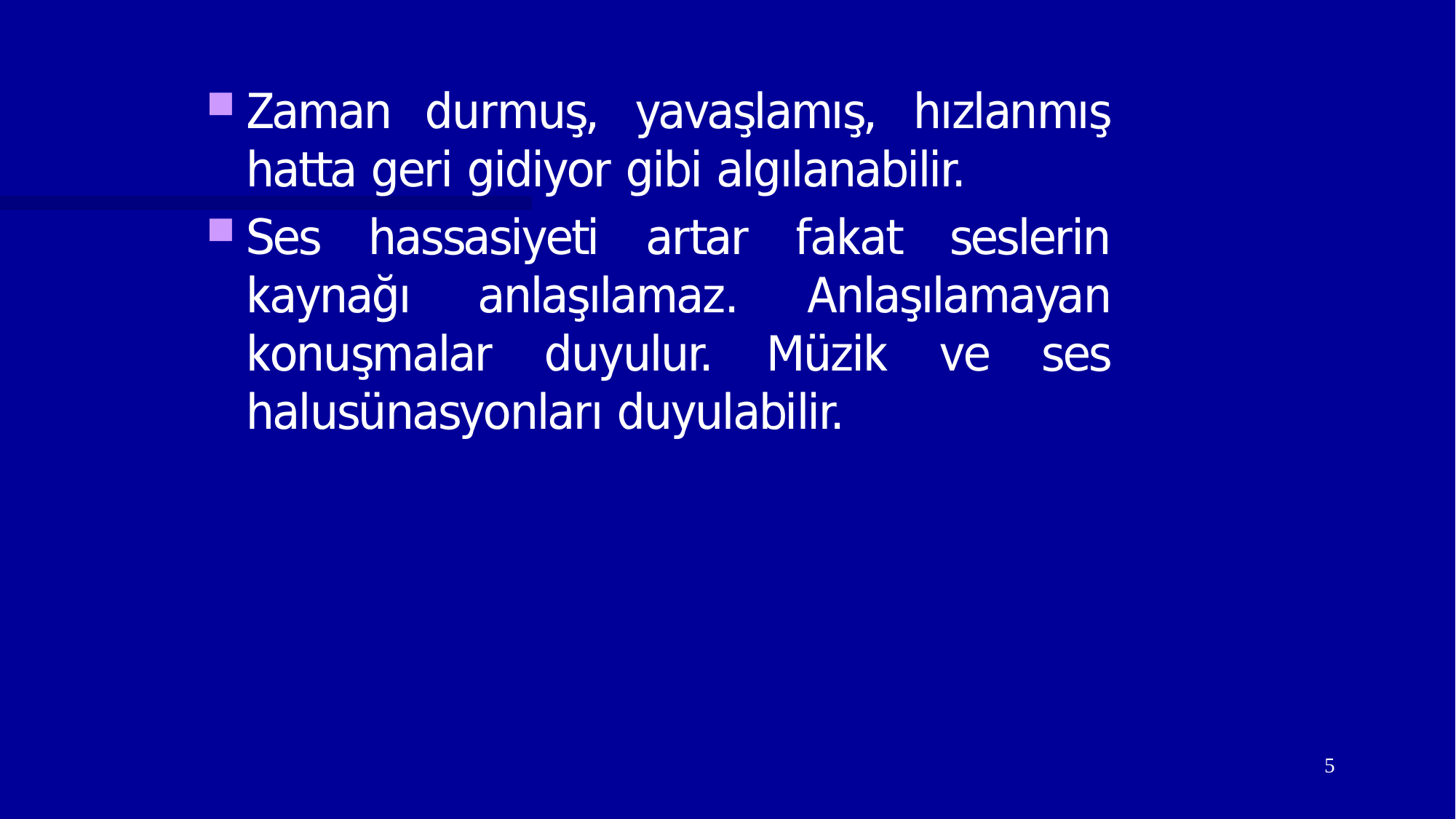

#
Zaman durmuş, yavaşlamış, hızlanmış hatta geri gidiyor gibi algılanabilir.
Ses hassasiyeti artar fakat seslerin kaynağı anlaşılamaz. Anlaşılamayan konuşmalar duyulur. Müzik ve ses halusünasyonları duyulabilir.

5